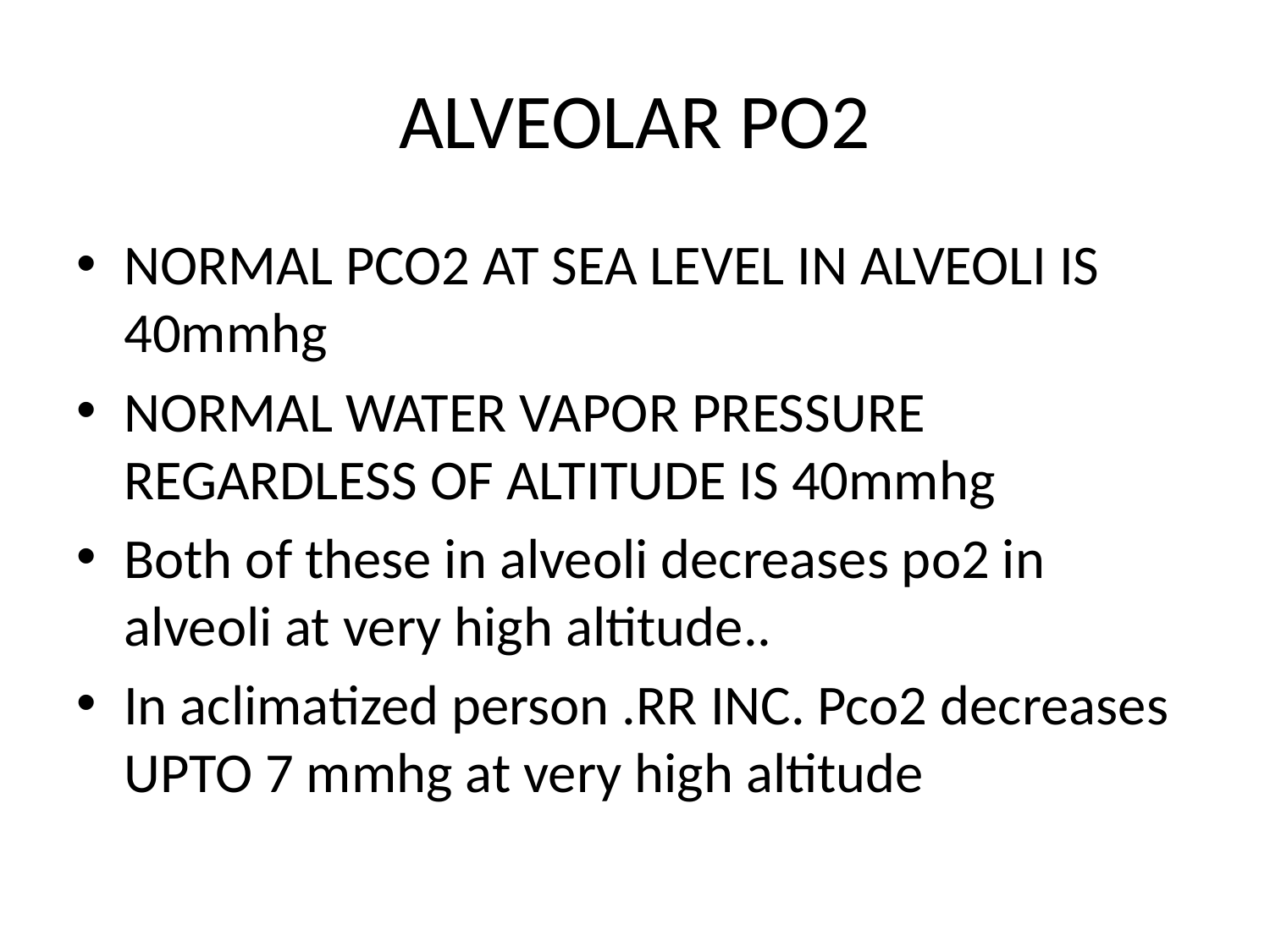

# ALVEOLAR PO2
NORMAL PCO2 AT SEA LEVEL IN ALVEOLI IS 40mmhg
NORMAL WATER VAPOR PRESSURE REGARDLESS OF ALTITUDE IS 40mmhg
Both of these in alveoli decreases po2 in alveoli at very high altitude..
In aclimatized person .RR INC. Pco2 decreases UPTO 7 mmhg at very high altitude